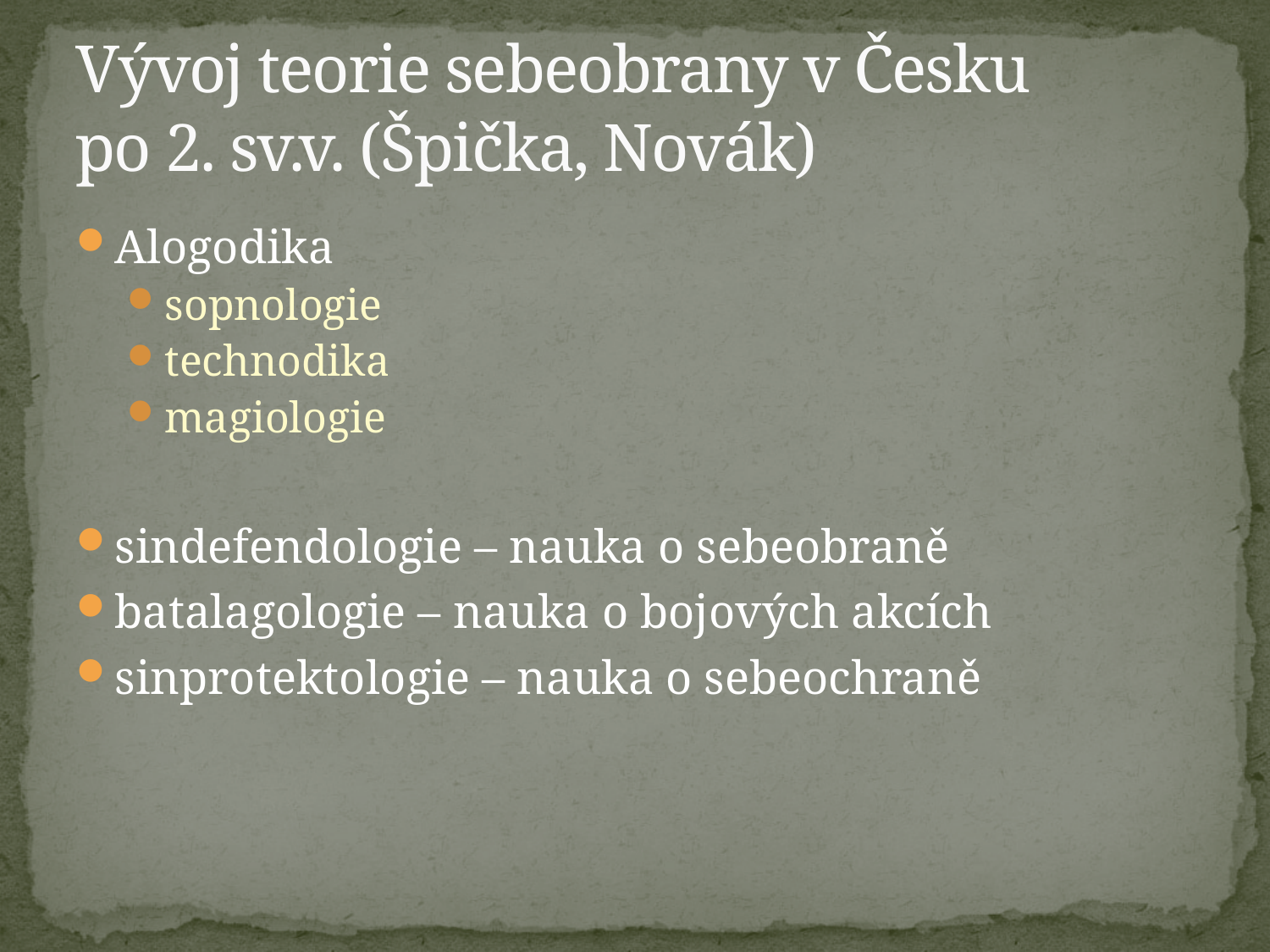

# Vývoj teorie sebeobrany v Česku po 2. sv.v. (Špička, Novák)
Alogodika
sopnologie
technodika
magiologie

sindefendologie – nauka o sebeobraně
batalagologie – nauka o bojových akcích
sinprotektologie – nauka o sebeochraně